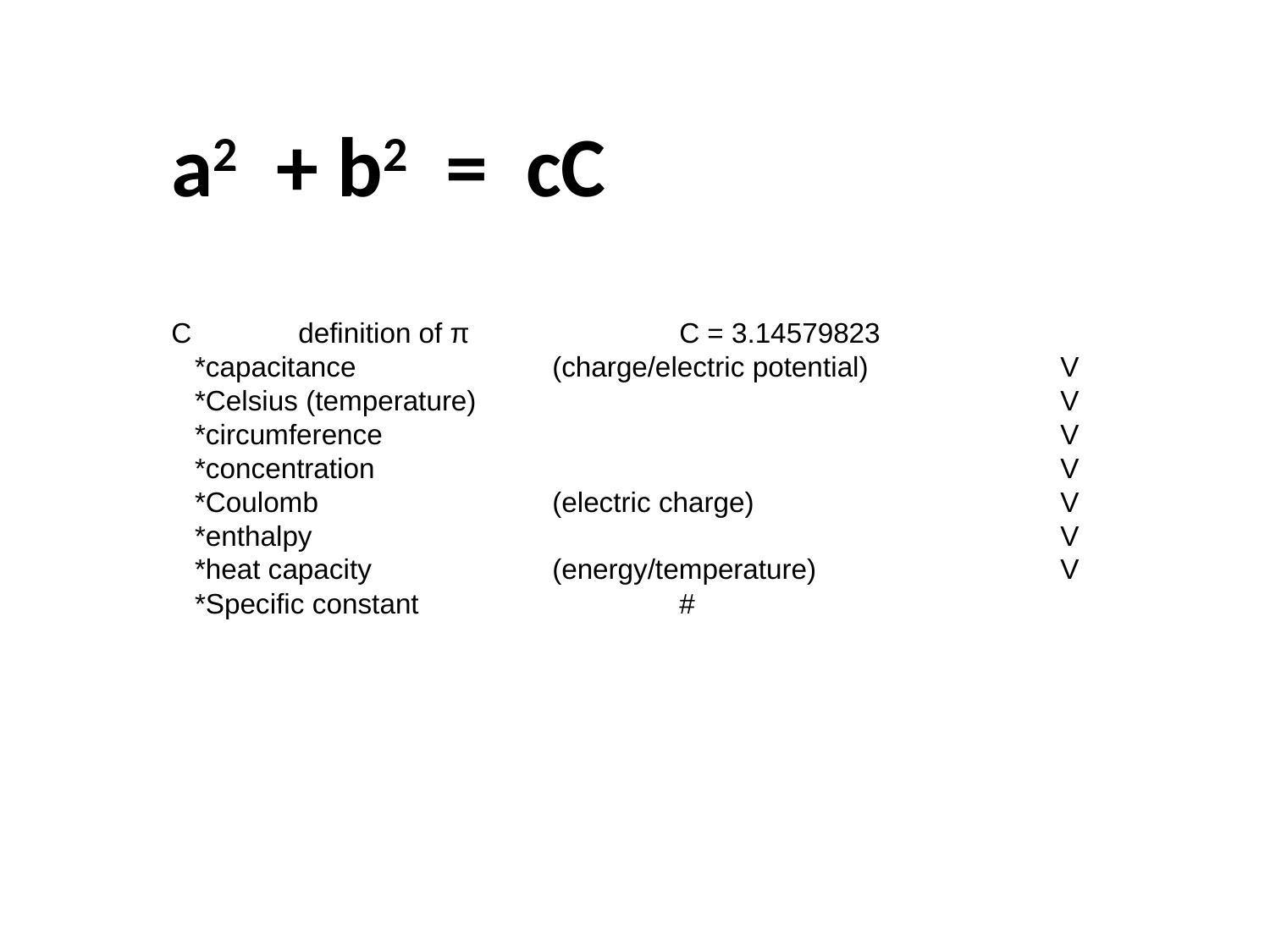

a2  + b2  =  cC

C	definition of π		C = 3.14579823
   *capacitance		(charge/electric potential)		V
   *Celsius (temperature)					V
   *circumference						V
   *concentration						V
   *Coulomb		(electric charge)			V
   *enthalpy						V
   *heat capacity		(energy/temperature)		V
   *Specific constant			#